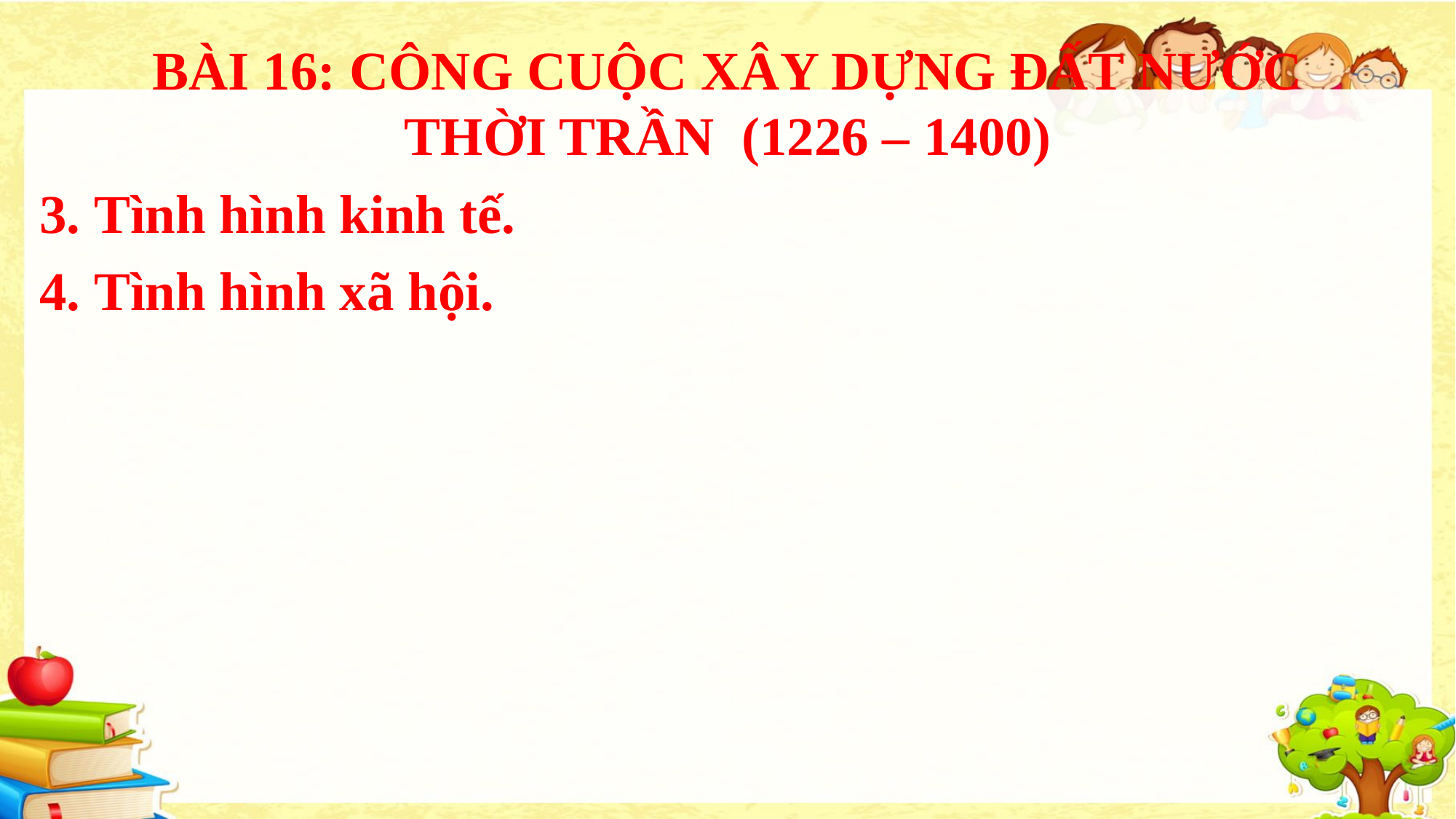

BÀI 16: CÔNG CUỘC XÂY DỰNG ĐẤT NƯỚC THỜI TRẦN  (1226 – 1400)
3. Tình hình kinh tế.
4. Tình hình xã hội.